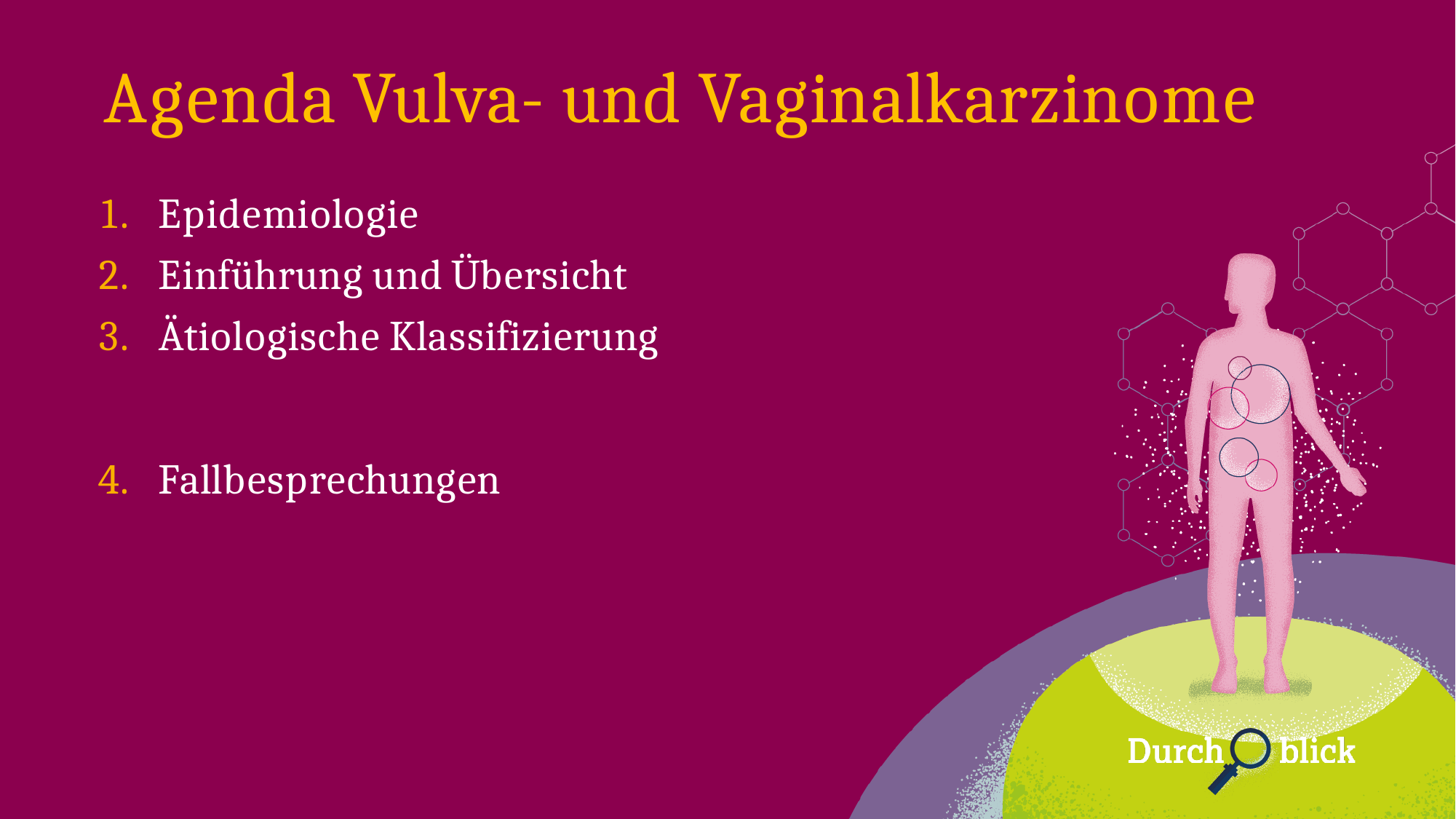

Agenda Vulva- und Vaginalkarzinome
Epidemiologie
Einführung und Übersicht
Ätiologische Klassifizierung
Fallbesprechungen